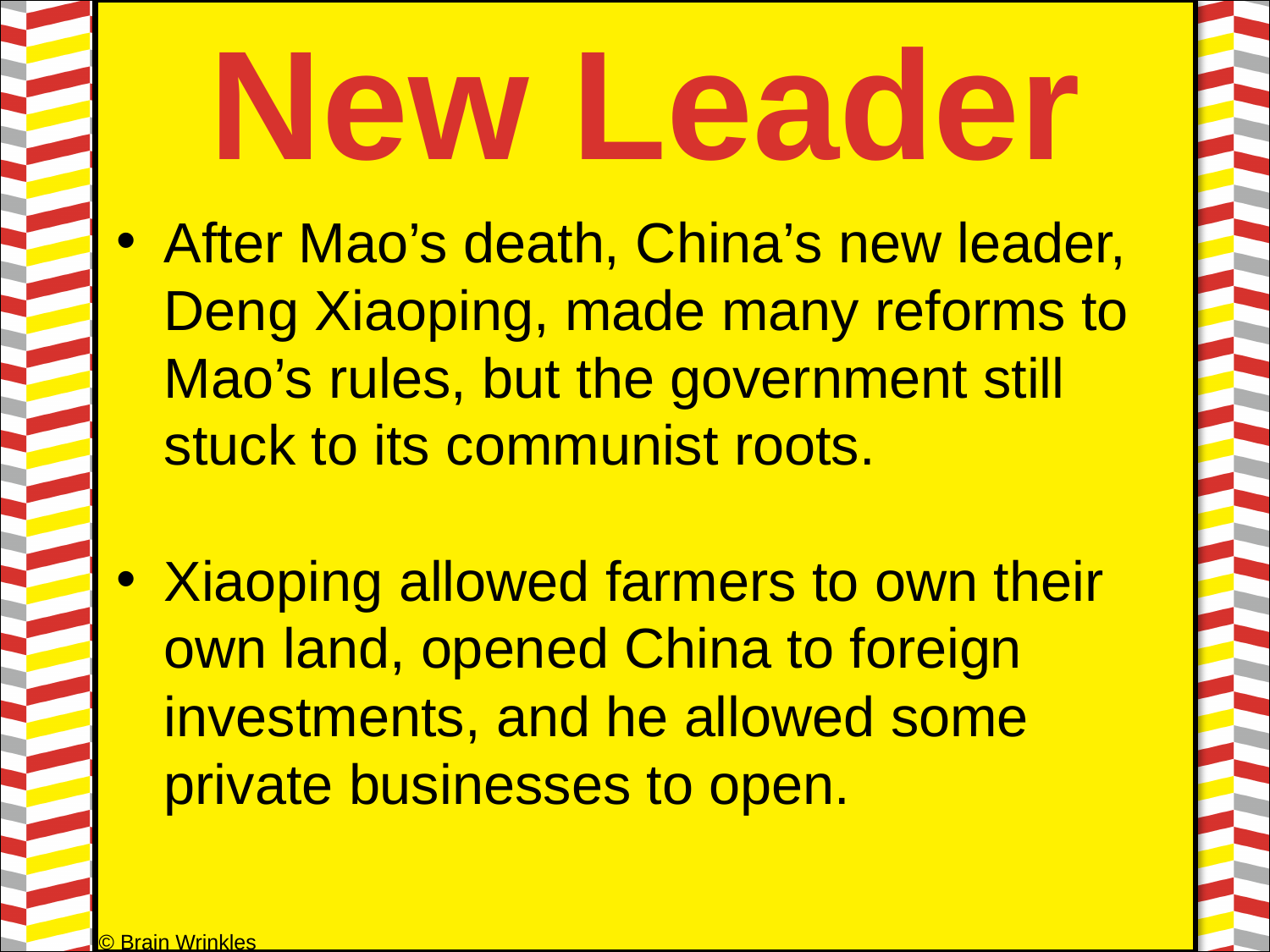

New Leader
It served
#
After Mao’s death, China’s new leader, Deng Xiaoping, made many reforms to Mao’s rules, but the government still stuck to its communist roots.

Xiaoping allowed farmers to own their own land, opened China to foreign investments, and he allowed some private businesses to open.

© Brain Wrinkles